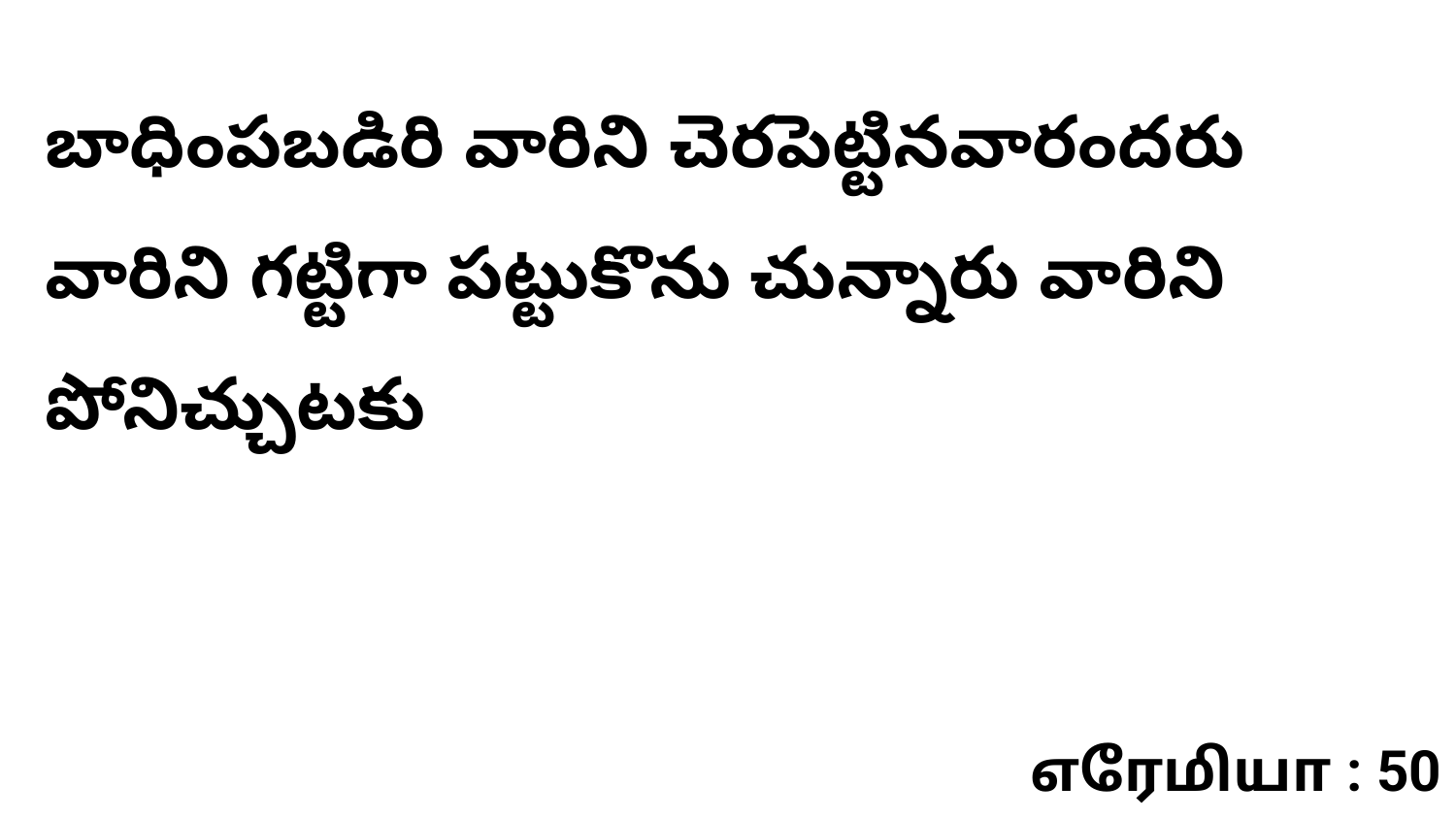

బాధింపబడిరి వారిని చెరపెట్టినవారందరు వారిని గట్టిగా పట్టుకొను చున్నారు వారిని పోనిచ్చుటకు
எரேமியா : 50